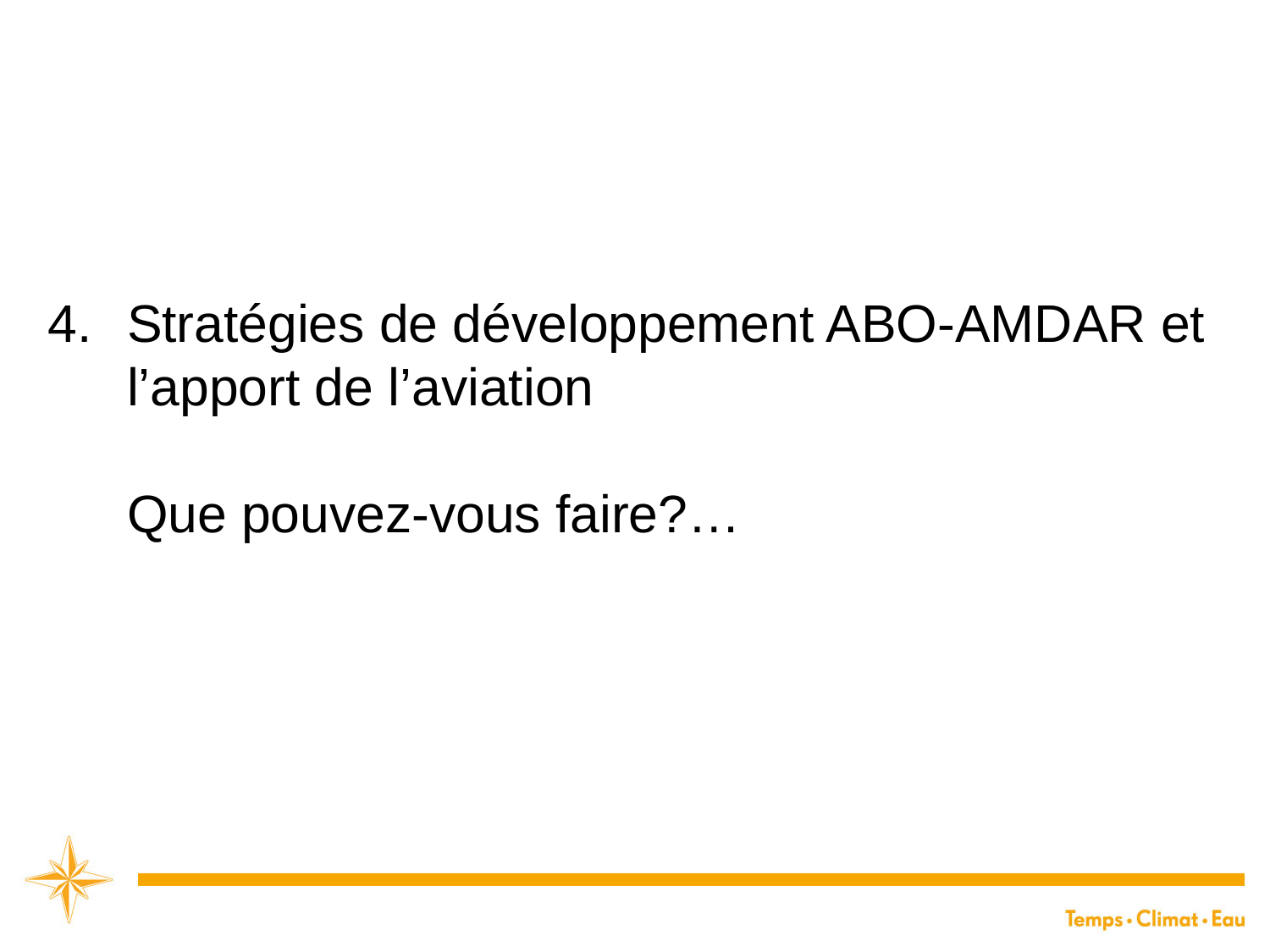

# Stratégies de développement ABO-AMDAR et l’apport de l’aviation Que pouvez-vous faire?…